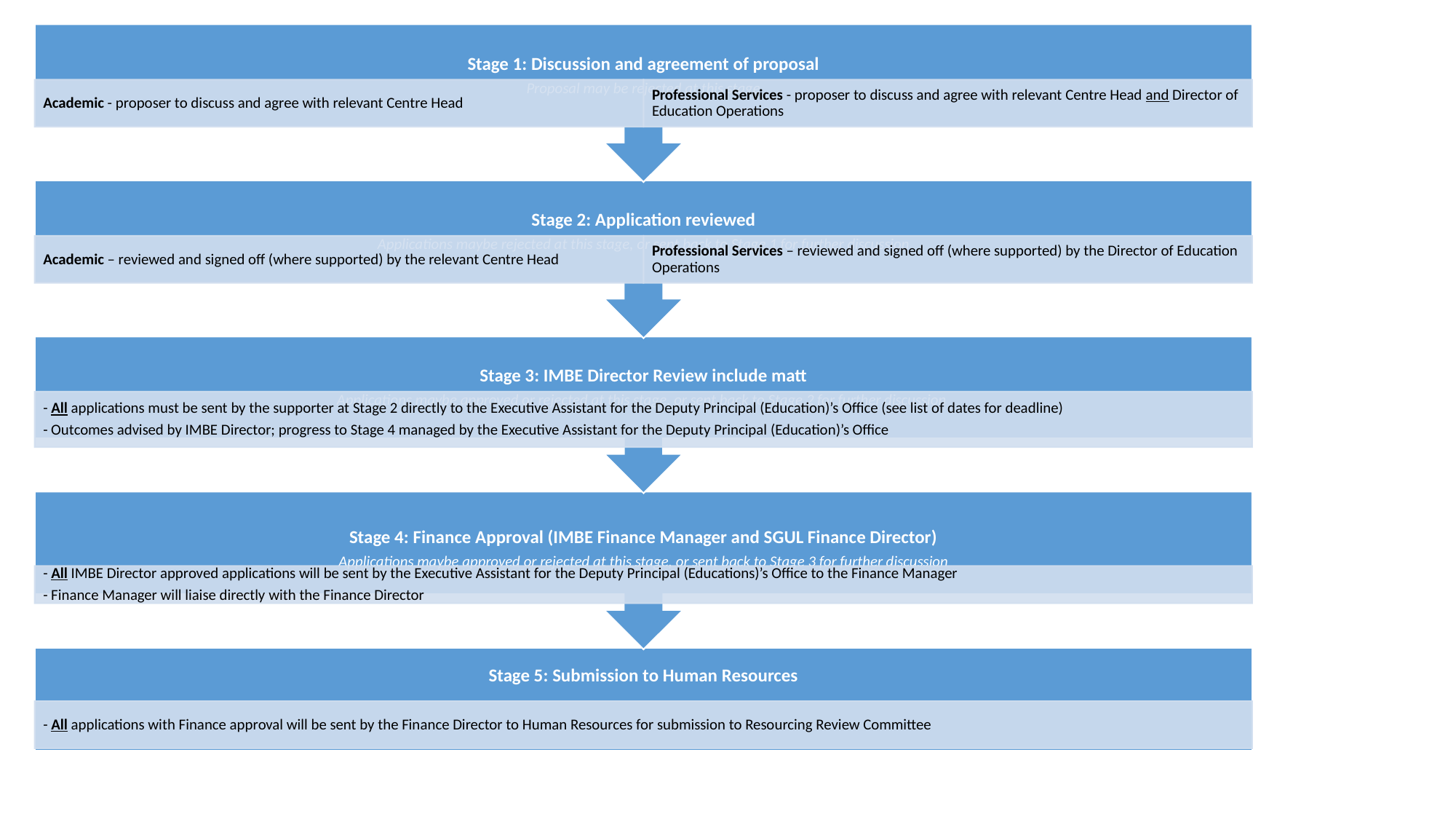

Stage 5: Submission to Human Resources
- All applications with Finance approval will be sent by the Finance Director to Human Resources for submission to Resourcing Review Committee

Stage 4: Finance Approval (IMBE Finance Manager and SGUL Finance Director)
Applications maybe approved or rejected at this stage, or sent back to Stage 3 for further discussion

- All IMBE Director approved applications will be sent by the Executive Assistant for the Deputy Principal (Educations)’s Office to the Finance Manager
- Finance Manager will liaise directly with the Finance Director
Stage 3: IMBE Director Review include matt
Applications maybe approved or rejected at this stage, or sent back to Stage 2 for further discussion
- All applications must be sent by the supporter at Stage 2 directly to the Executive Assistant for the Deputy Principal (Education)’s Office (see list of dates for deadline)
- Outcomes advised by IMBE Director; progress to Stage 4 managed by the Executive Assistant for the Deputy Principal (Education)’s Office
Stage 2: Application reviewed
Applications maybe rejected at this stage, or sent back to Stage 1 for further discussion
Academic – reviewed and signed off (where supported) by the relevant Centre Head
Professional Services – reviewed and signed off (where supported) by the Director of Education Operations
Stage 1: Discussion and agreement of proposal
Proposal may be rejected at this stage
Academic - proposer to discuss and agree with relevant Centre Head
Professional Services - proposer to discuss and agree with relevant Centre Head and Director of Education Operations